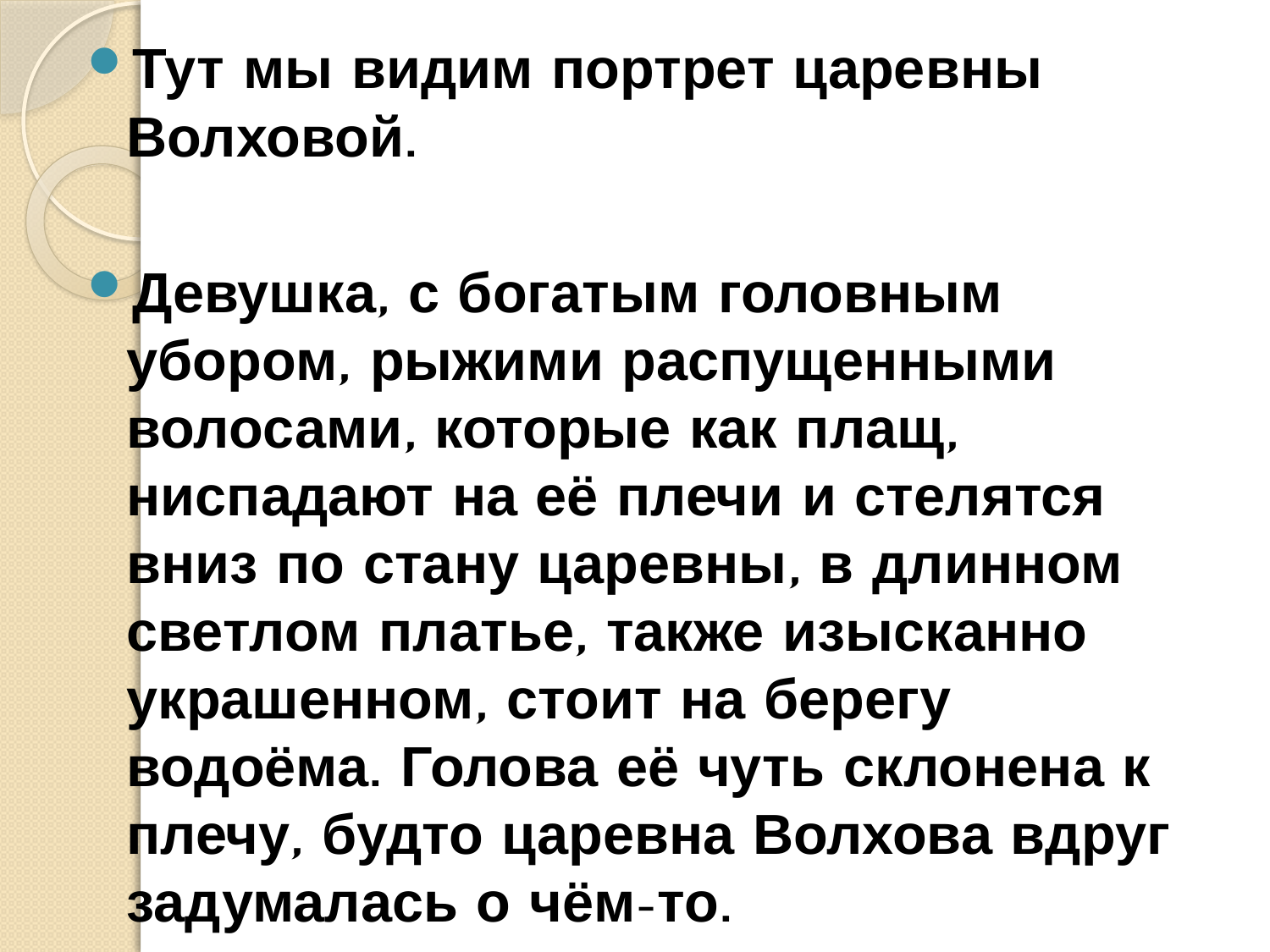

Тут мы видим портрет царевны Волховой.

Девушка, с богатым головным убором, рыжими распущенными волосами, которые как плащ, ниспадают на её плечи и стелятся вниз по стану царевны, в длинном светлом платье, также изысканно украшенном, стоит на берегу водоёма. Голова её чуть склонена к плечу, будто царевна Волхова вдруг задумалась о чём-то.